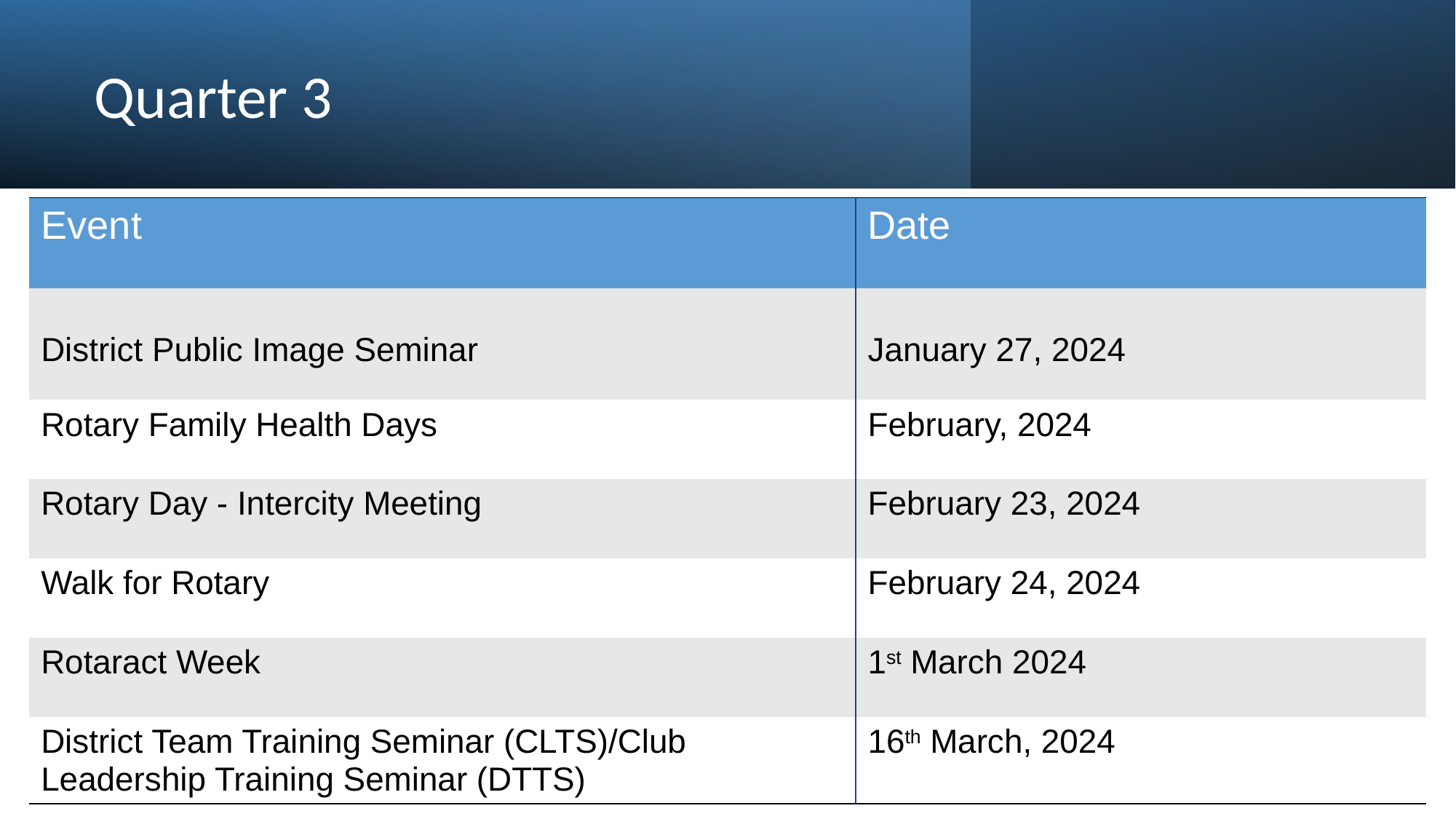

# Quarter 3
| Event | Date |
| --- | --- |
| District Public Image Seminar | January 27, 2024 |
| Rotary Family Health Days | February, 2024 |
| Rotary Day - Intercity Meeting | February 23, 2024 |
| Walk for Rotary | February 24, 2024 |
| Rotaract Week | 1st March 2024 |
| District Team Training Seminar (CLTS)/Club Leadership Training Seminar (DTTS) | 16th March, 2024 |